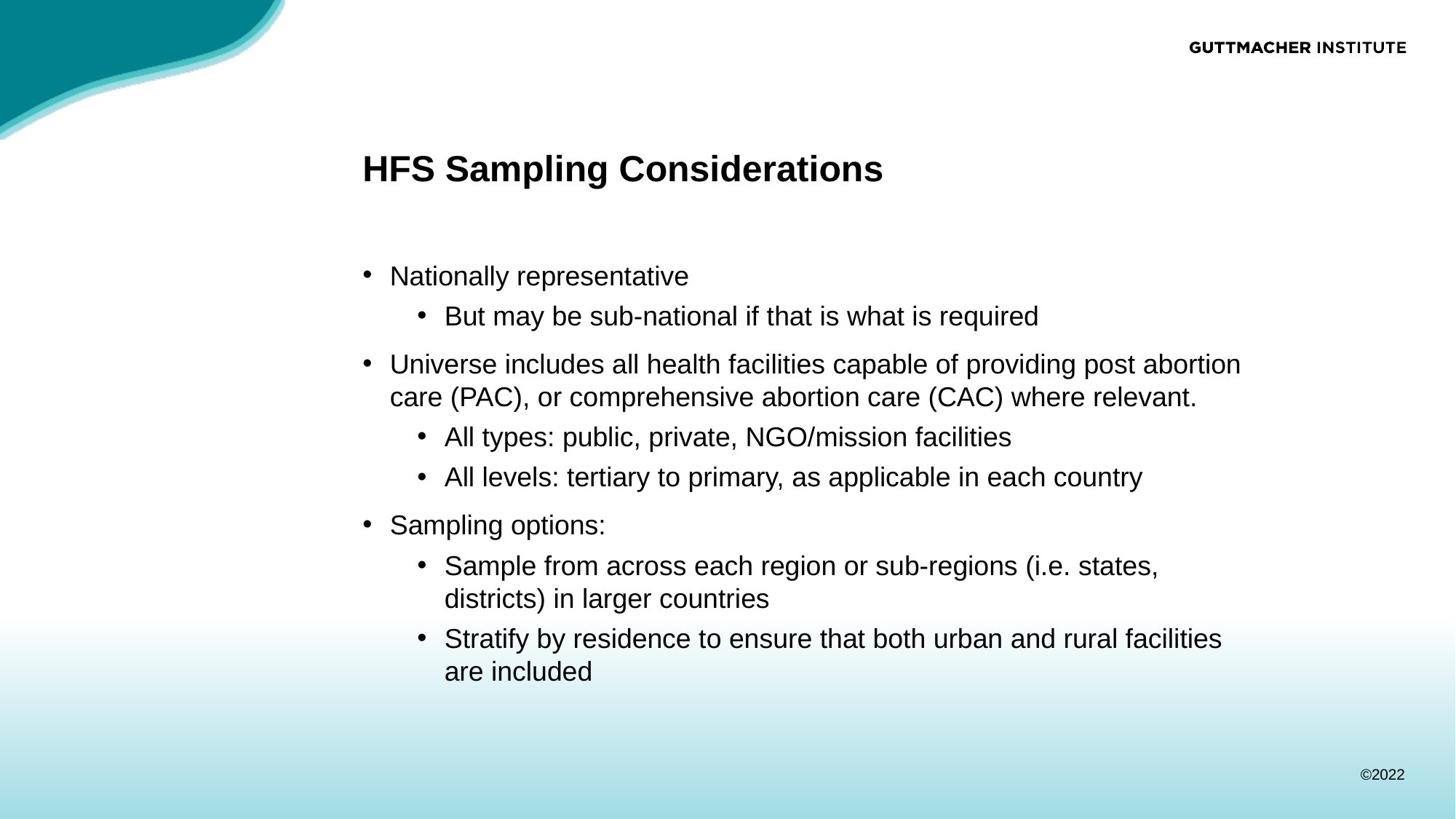

# HFS Sampling Considerations
Nationally representative
But may be sub-national if that is what is required
Universe includes all health facilities capable of providing post abortion care (PAC), or comprehensive abortion care (CAC) where relevant.
All types: public, private, NGO/mission facilities
All levels: tertiary to primary, as applicable in each country
Sampling options:
Sample from across each region or sub-regions (i.e. states, districts) in larger countries
Stratify by residence to ensure that both urban and rural facilities are included